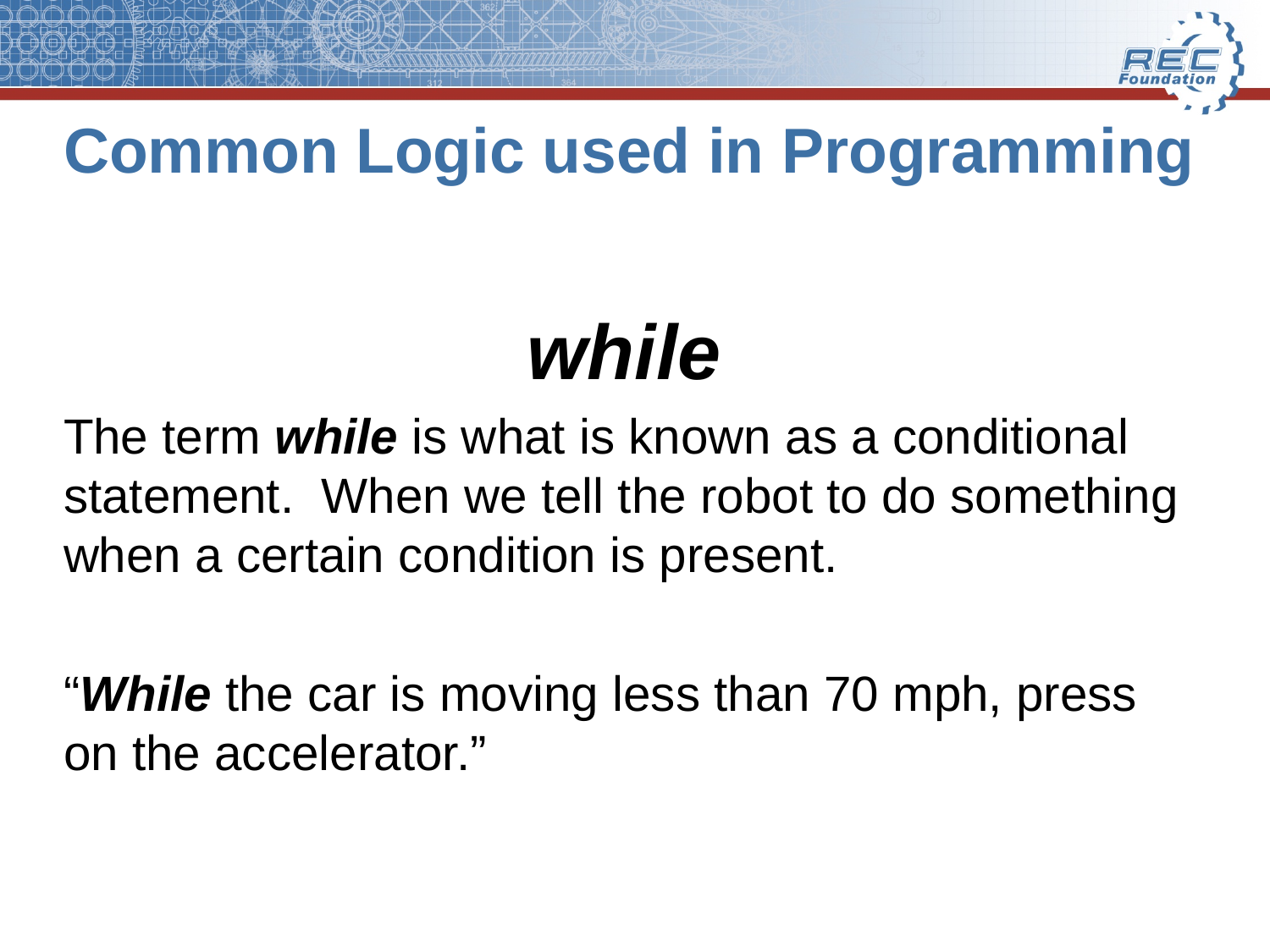

# Common Logic used in Programming
while
The term while is what is known as a conditional statement.  When we tell the robot to do something when a certain condition is present.

“While the car is moving less than 70 mph, press on the accelerator.”